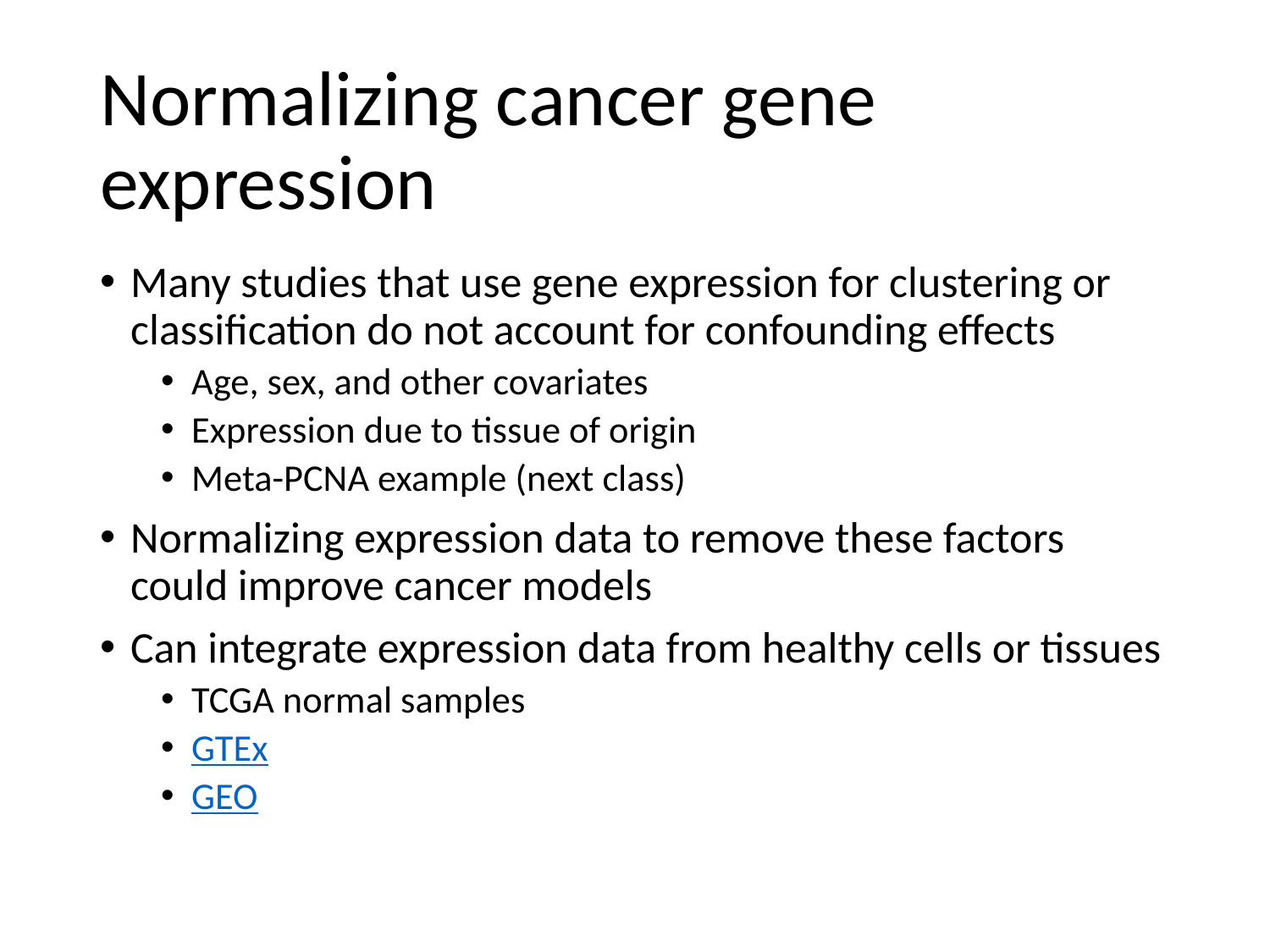

# Normalizing cancer gene expression
Many studies that use gene expression for clustering or classification do not account for confounding effects
Age, sex, and other covariates
Expression due to tissue of origin
Meta-PCNA example (next class)
Normalizing expression data to remove these factors could improve cancer models
Can integrate expression data from healthy cells or tissues
TCGA normal samples
GTEx
GEO